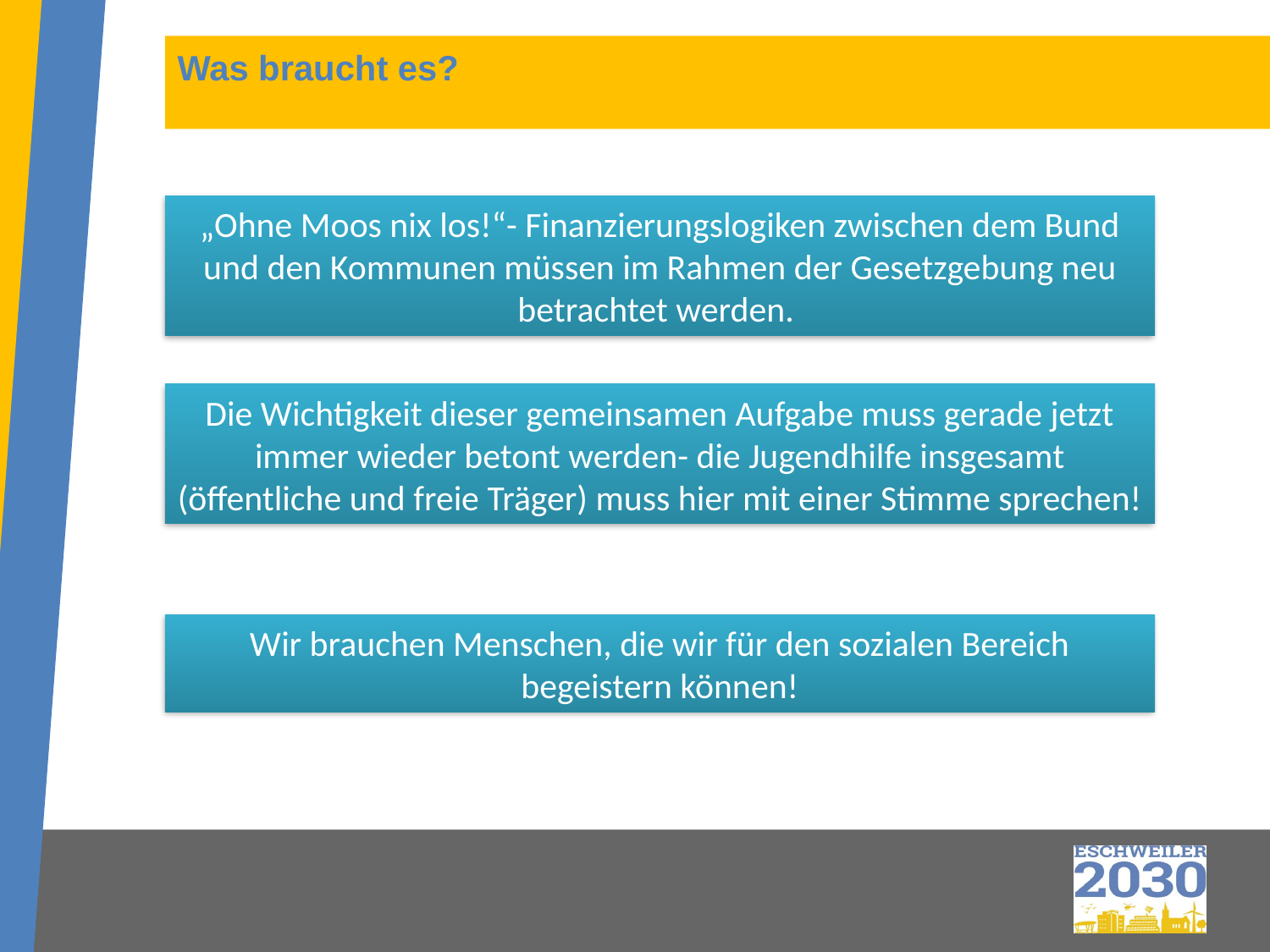

Was braucht es?
„Ohne Moos nix los!“- Finanzierungslogiken zwischen dem Bund und den Kommunen müssen im Rahmen der Gesetzgebung neu betrachtet werden.
Die Wichtigkeit dieser gemeinsamen Aufgabe muss gerade jetzt immer wieder betont werden- die Jugendhilfe insgesamt (öffentliche und freie Träger) muss hier mit einer Stimme sprechen!
Wir brauchen Menschen, die wir für den sozialen Bereich begeistern können!